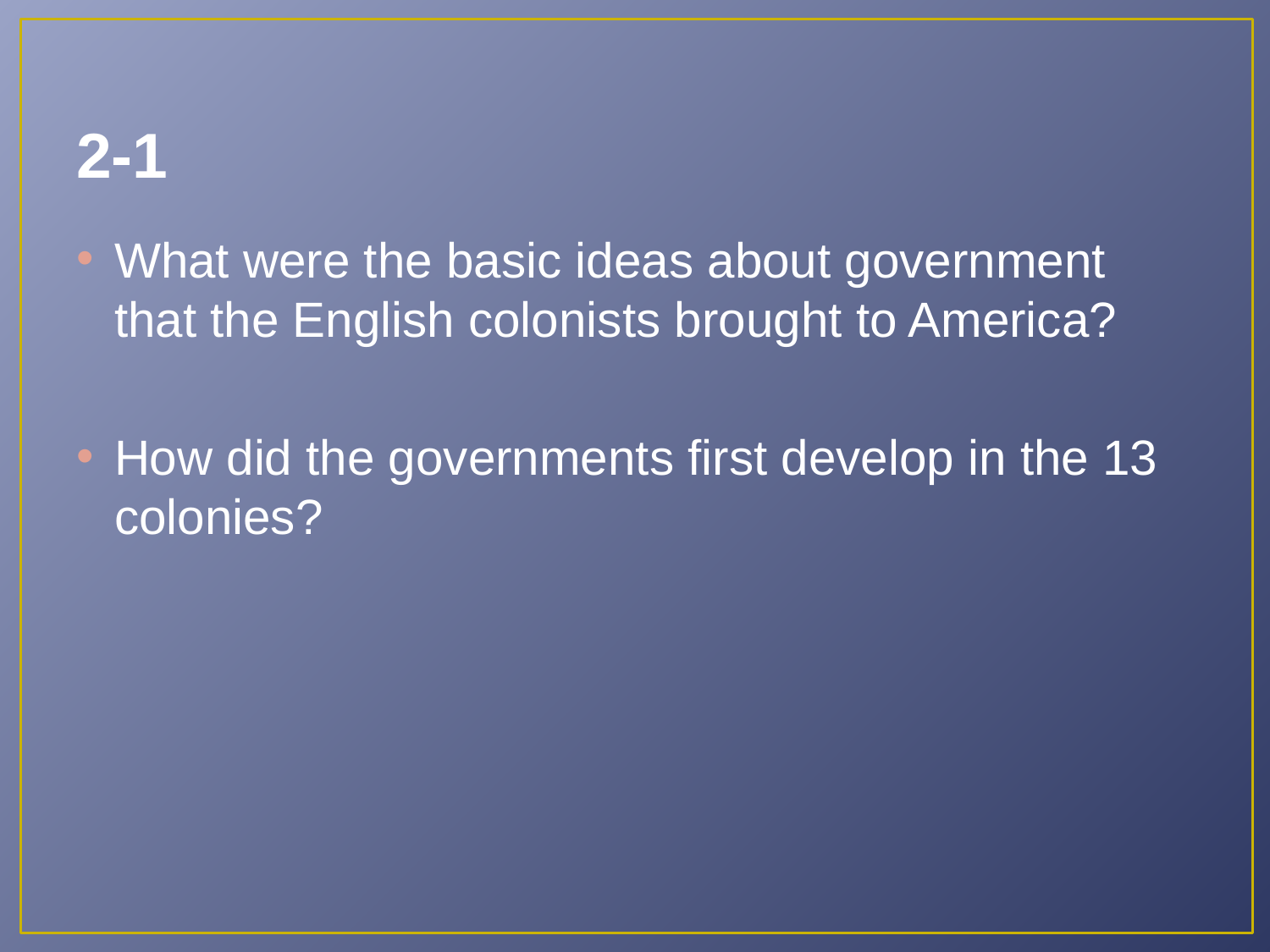

# 2-1
What were the basic ideas about government that the English colonists brought to America?

How did the governments first develop in the 13 colonies?